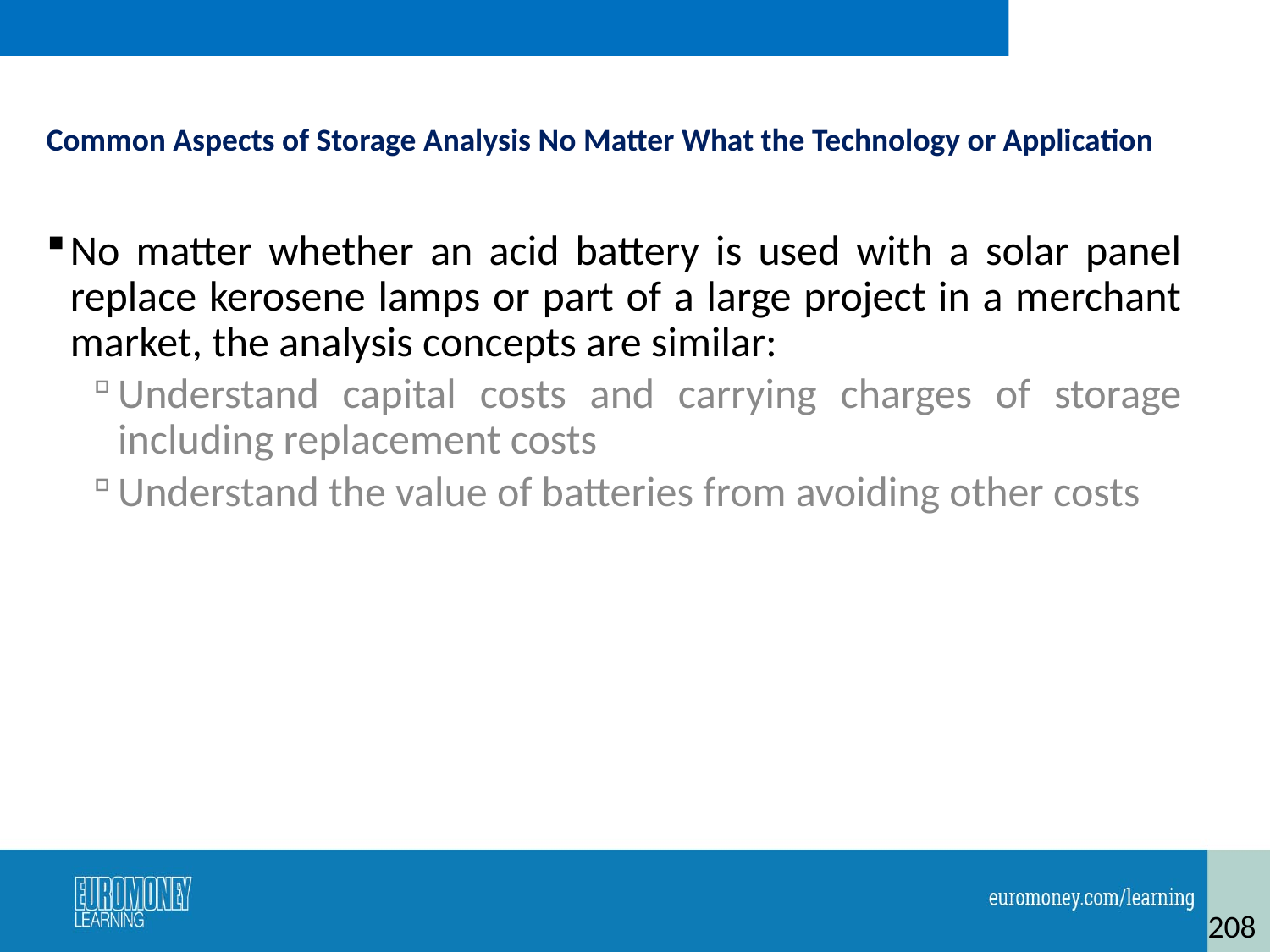

# Common Aspects of Storage Analysis No Matter What the Technology or Application
No matter whether an acid battery is used with a solar panel replace kerosene lamps or part of a large project in a merchant market, the analysis concepts are similar:
Understand capital costs and carrying charges of storage including replacement costs
Understand the value of batteries from avoiding other costs
208